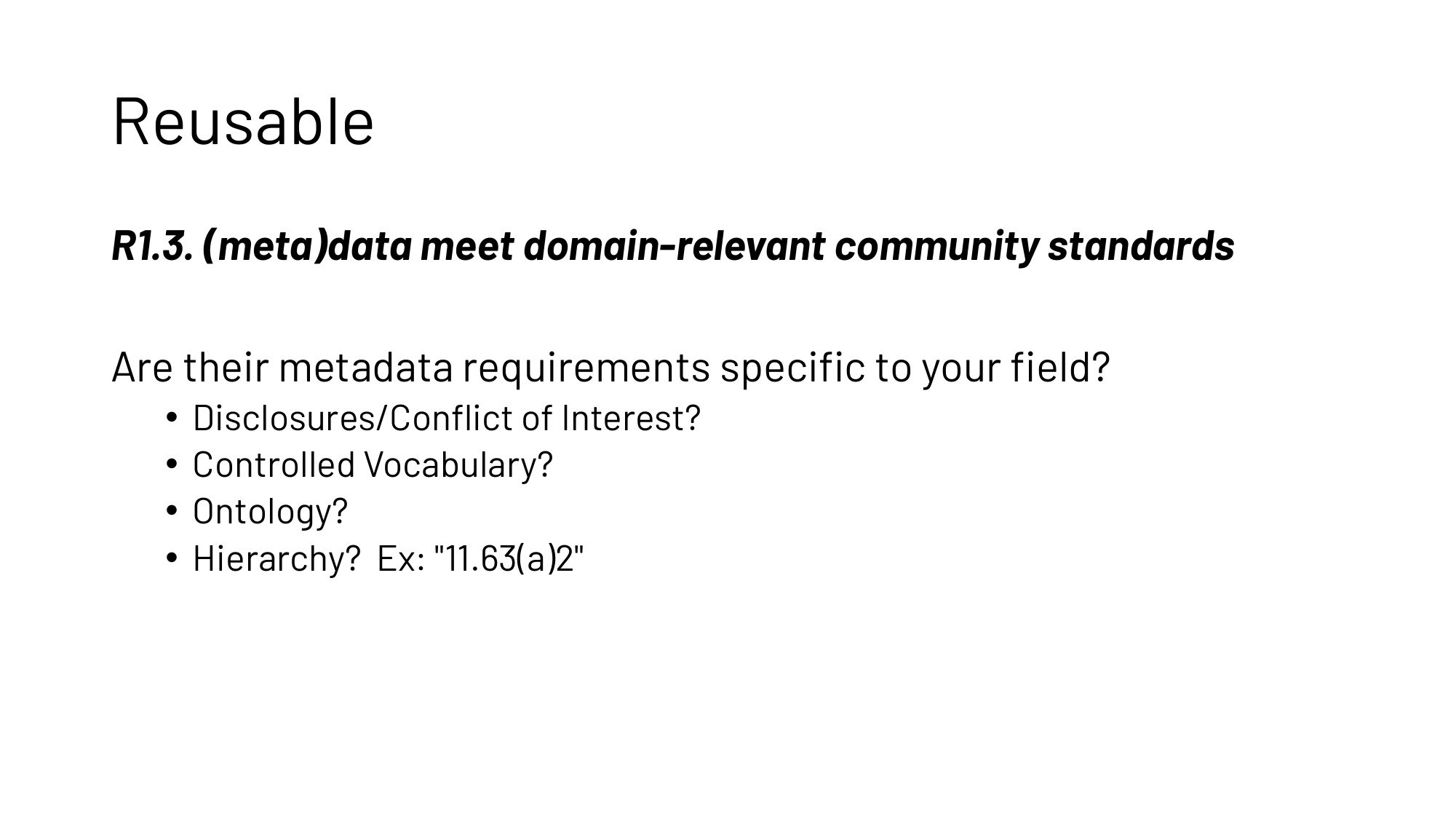

# Reusable
R1.3. (meta)data meet domain-relevant community standards

Are their metadata requirements specific to your field?
Disclosures/Conflict of Interest?
Controlled Vocabulary?
Ontology?
Hierarchy?  Ex: "11.63(a)2"